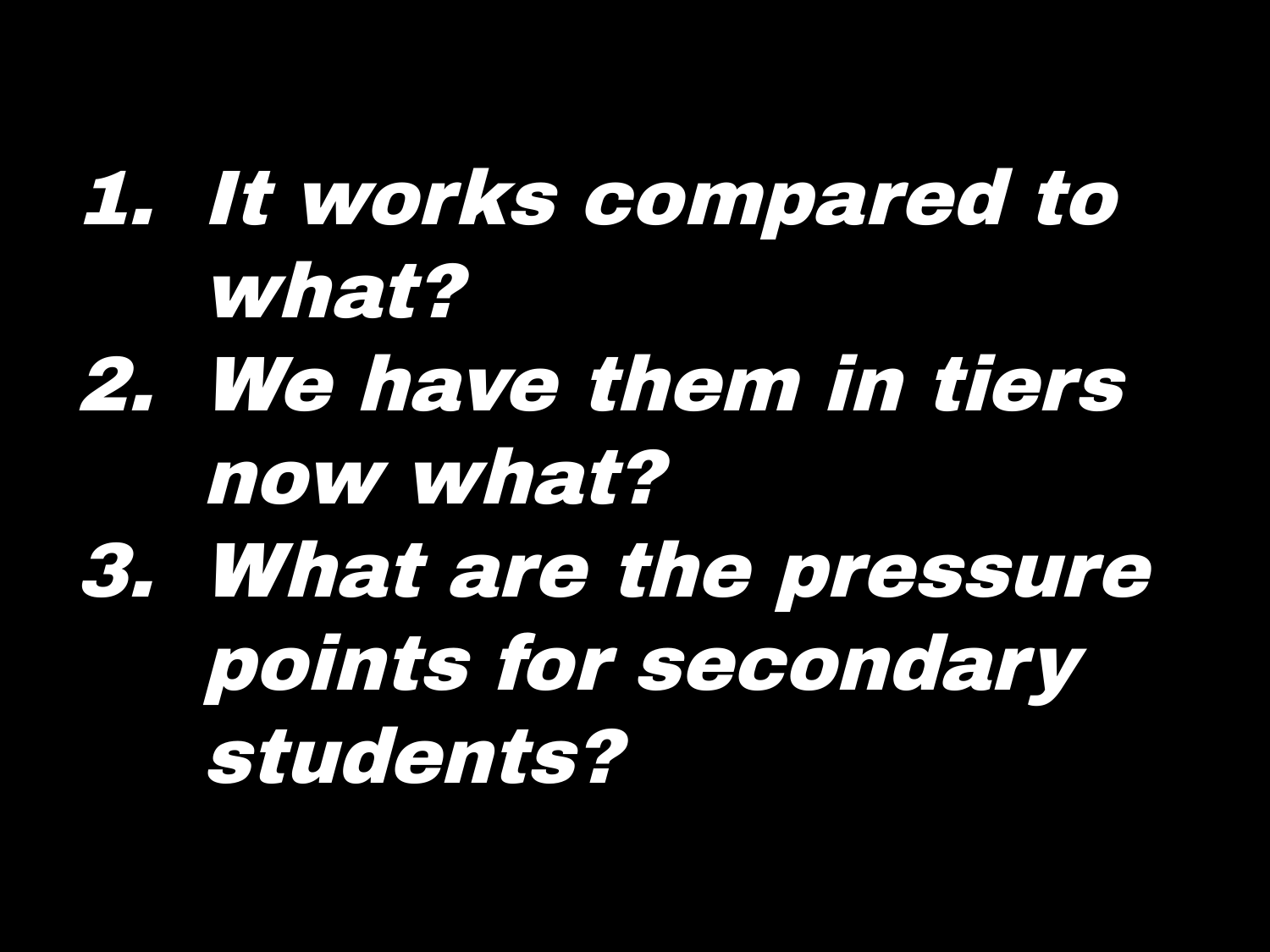

It works compared to what?
We have them in tiers now what?
What are the pressure points for secondary students?